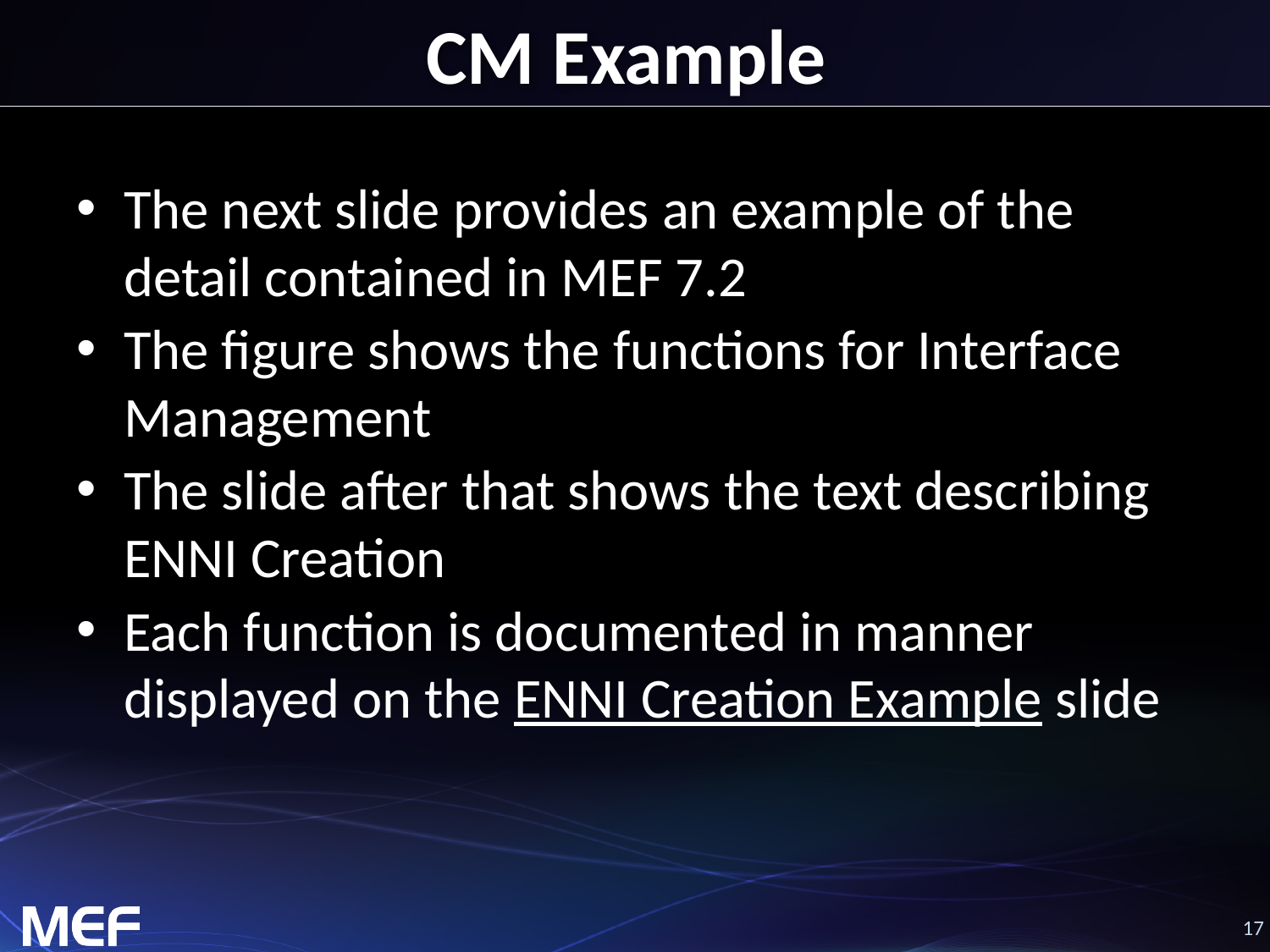

# CM Example
The next slide provides an example of the detail contained in MEF 7.2
The figure shows the functions for Interface Management
The slide after that shows the text describing ENNI Creation
Each function is documented in manner displayed on the ENNI Creation Example slide